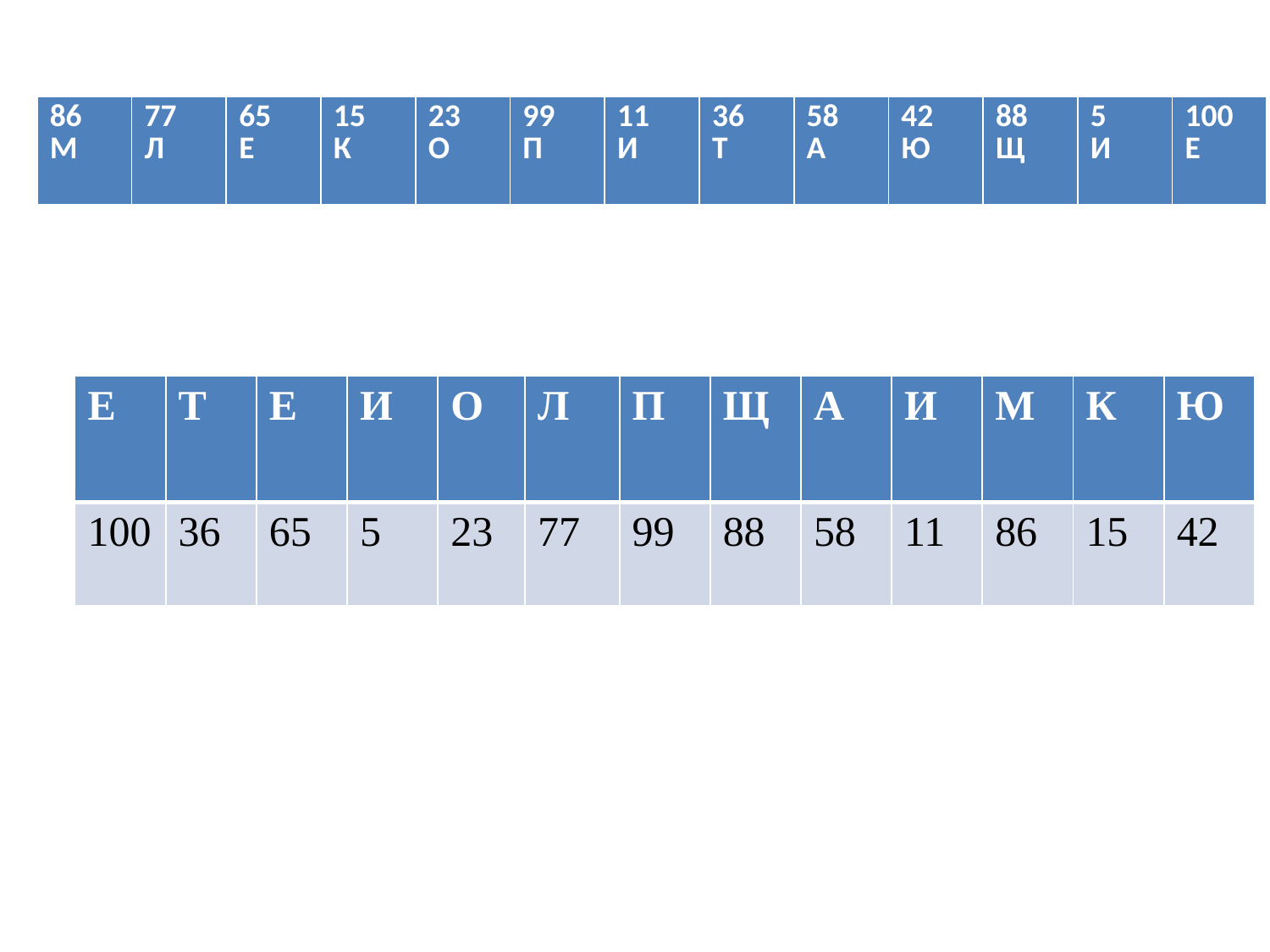

| 86 М | 77 Л | 65 Е | 15 К | 23 О | 99 П | 11 И | 36 Т | 58 А | 42 Ю | 88 Щ | 5 И | 100 Е |
| --- | --- | --- | --- | --- | --- | --- | --- | --- | --- | --- | --- | --- |
| Е | Т | Е | И | О | Л | П | Щ | А | И | М | К | Ю |
| --- | --- | --- | --- | --- | --- | --- | --- | --- | --- | --- | --- | --- |
| 100 | 36 | 65 | 5 | 23 | 77 | 99 | 88 | 58 | 11 | 86 | 15 | 42 |